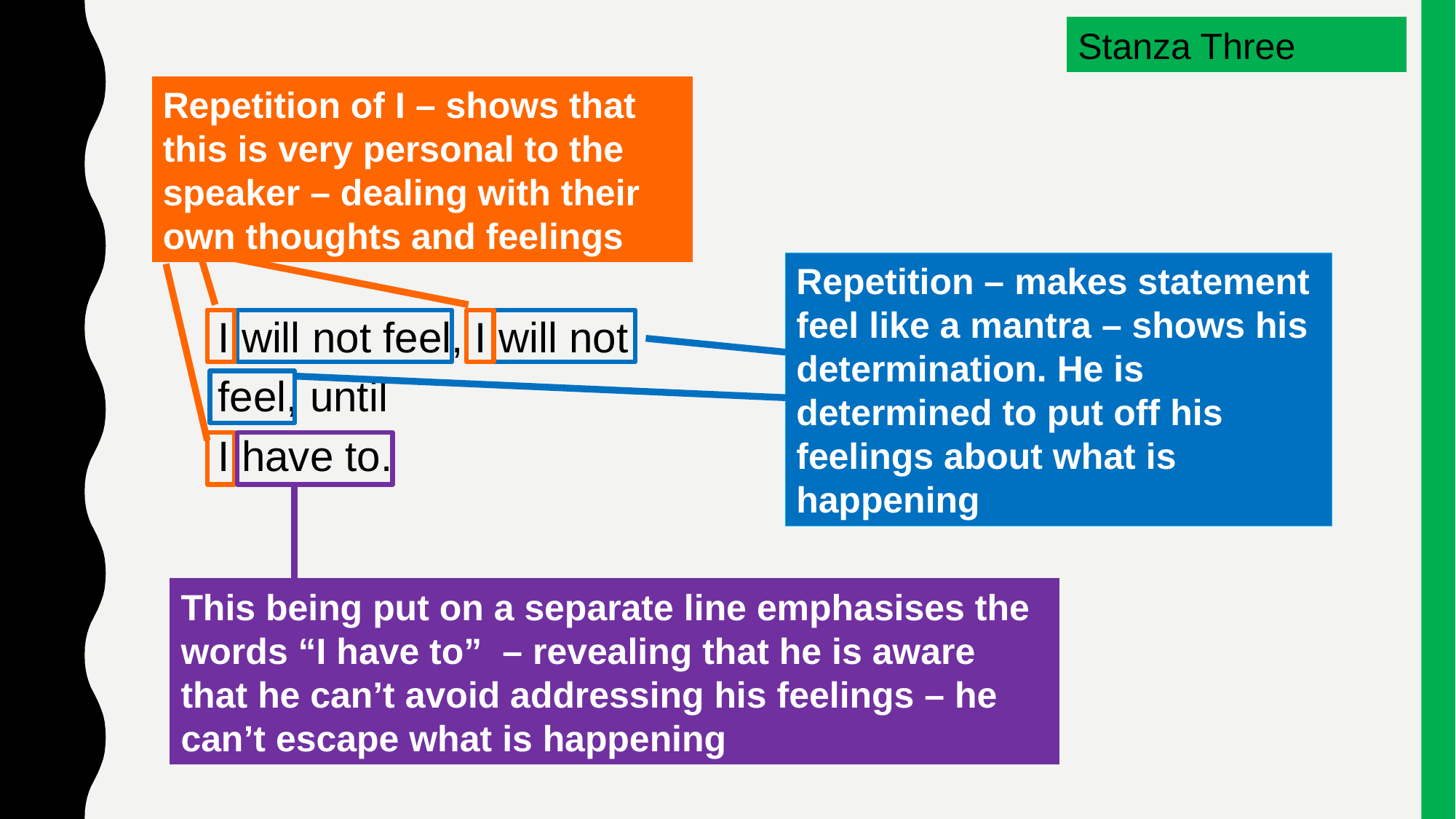

Stanza Three
Repetition of I – shows that this is very personal to the speaker – dealing with their own thoughts and feelings
Repetition – makes statement feel like a mantra – shows his determination. He is determined to put off his feelings about what is happening
I will not feel, I will not
feel, until
I have to.

This being put on a separate line emphasises the words “I have to”  – revealing that he is aware that he can’t avoid addressing his feelings – he can’t escape what is happening